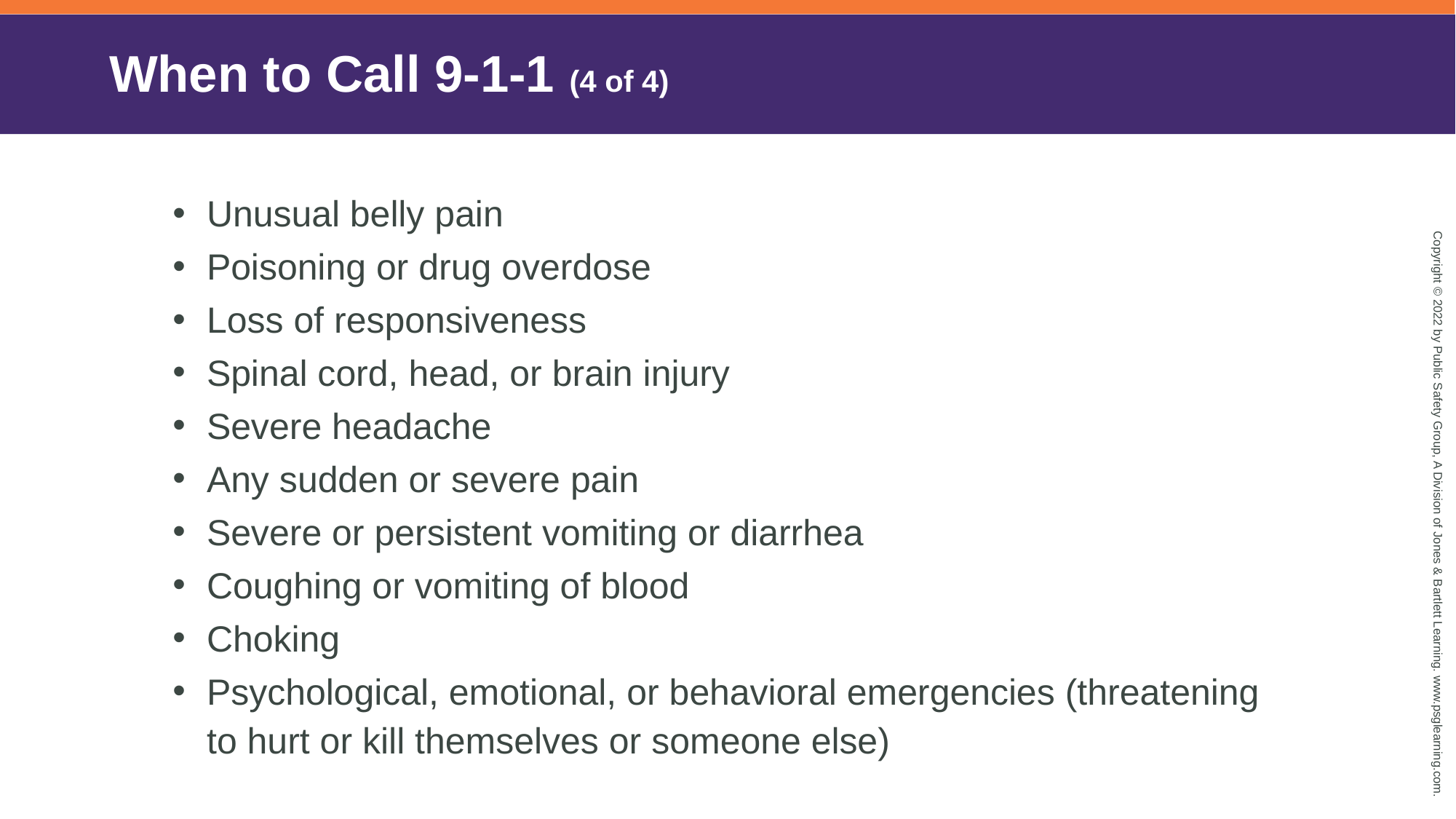

# When to Call 9-1-1 (4 of 4)
Unusual belly pain
Poisoning or drug overdose
Loss of responsiveness
Spinal cord, head, or brain injury
Severe headache
Any sudden or severe pain
Severe or persistent vomiting or diarrhea
Coughing or vomiting of blood
Choking
Psychological, emotional, or behavioral emergencies (threatening to hurt or kill themselves or someone else)